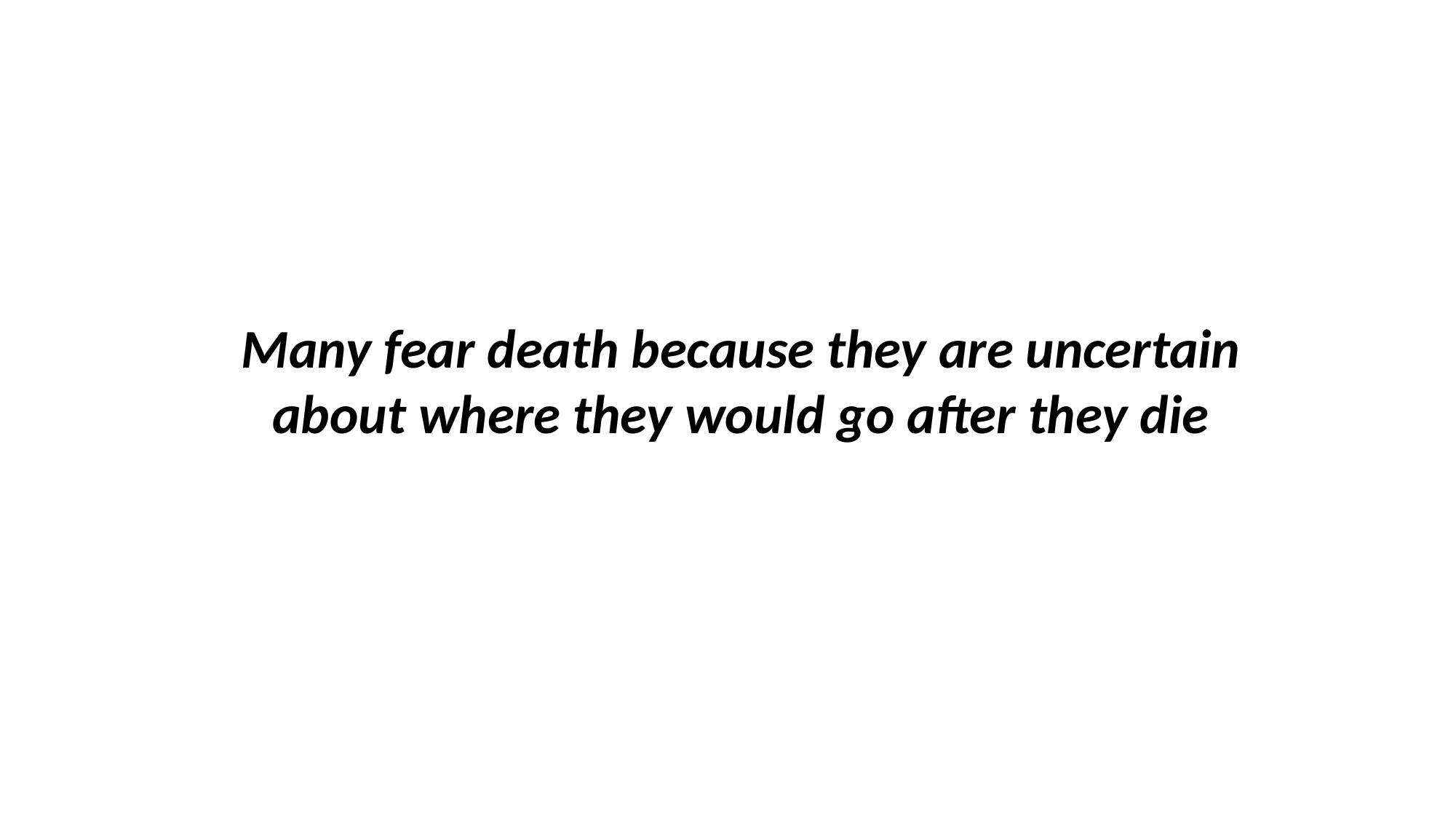

# Many fear death because they are uncertain about where they would go after they die